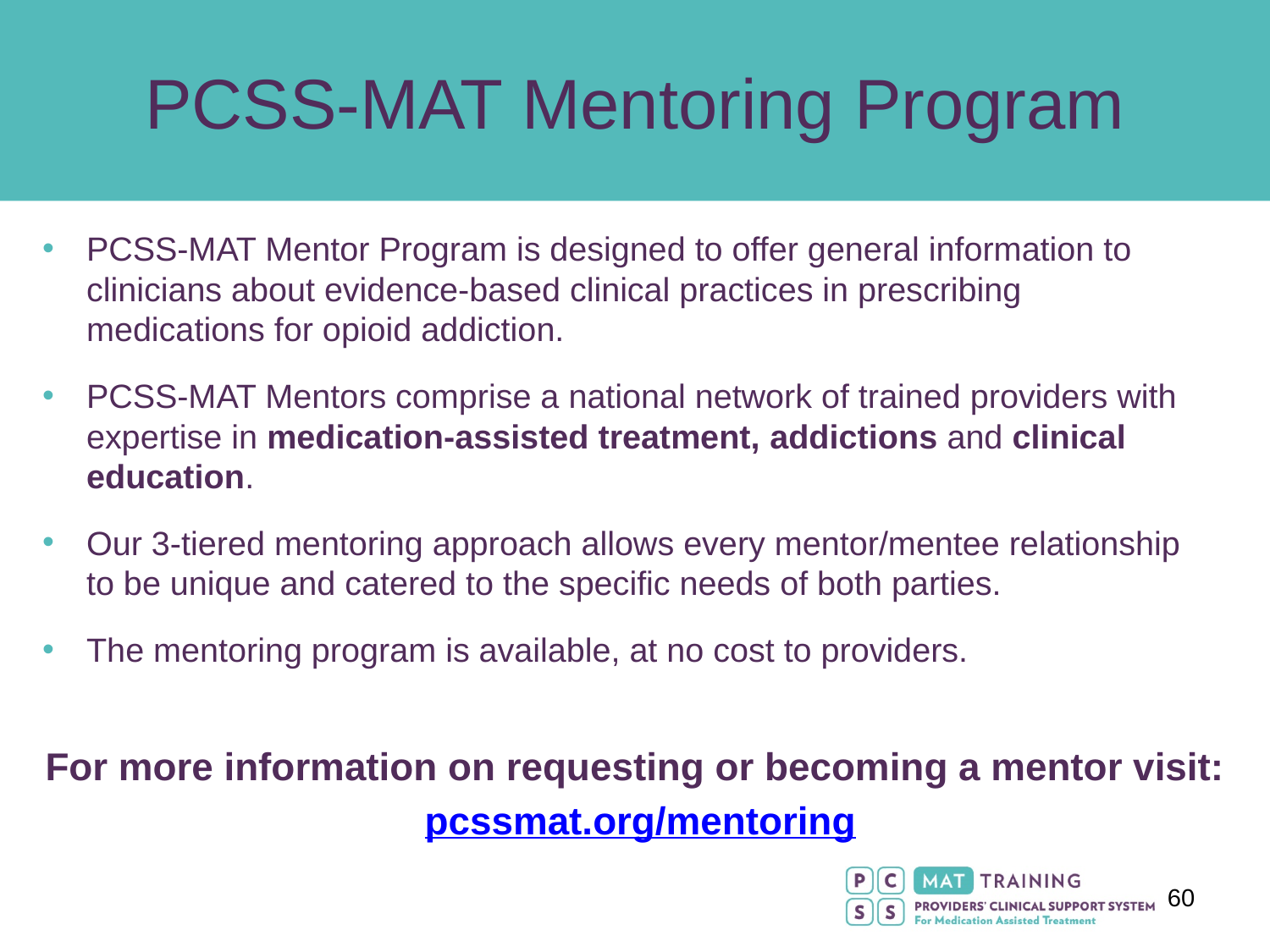

# PCSS-MAT Mentoring Program
PCSS-MAT Mentor Program is designed to offer general information to clinicians about evidence-based clinical practices in prescribing medications for opioid addiction.

PCSS-MAT Mentors comprise a national network of trained providers with expertise in medication-assisted treatment, addictions and clinical education.

Our 3-tiered mentoring approach allows every mentor/mentee relationship to be unique and catered to the specific needs of both parties.

The mentoring program is available, at no cost to providers.

For more information on requesting or becoming a mentor visit:
 pcssmat.org/mentoring